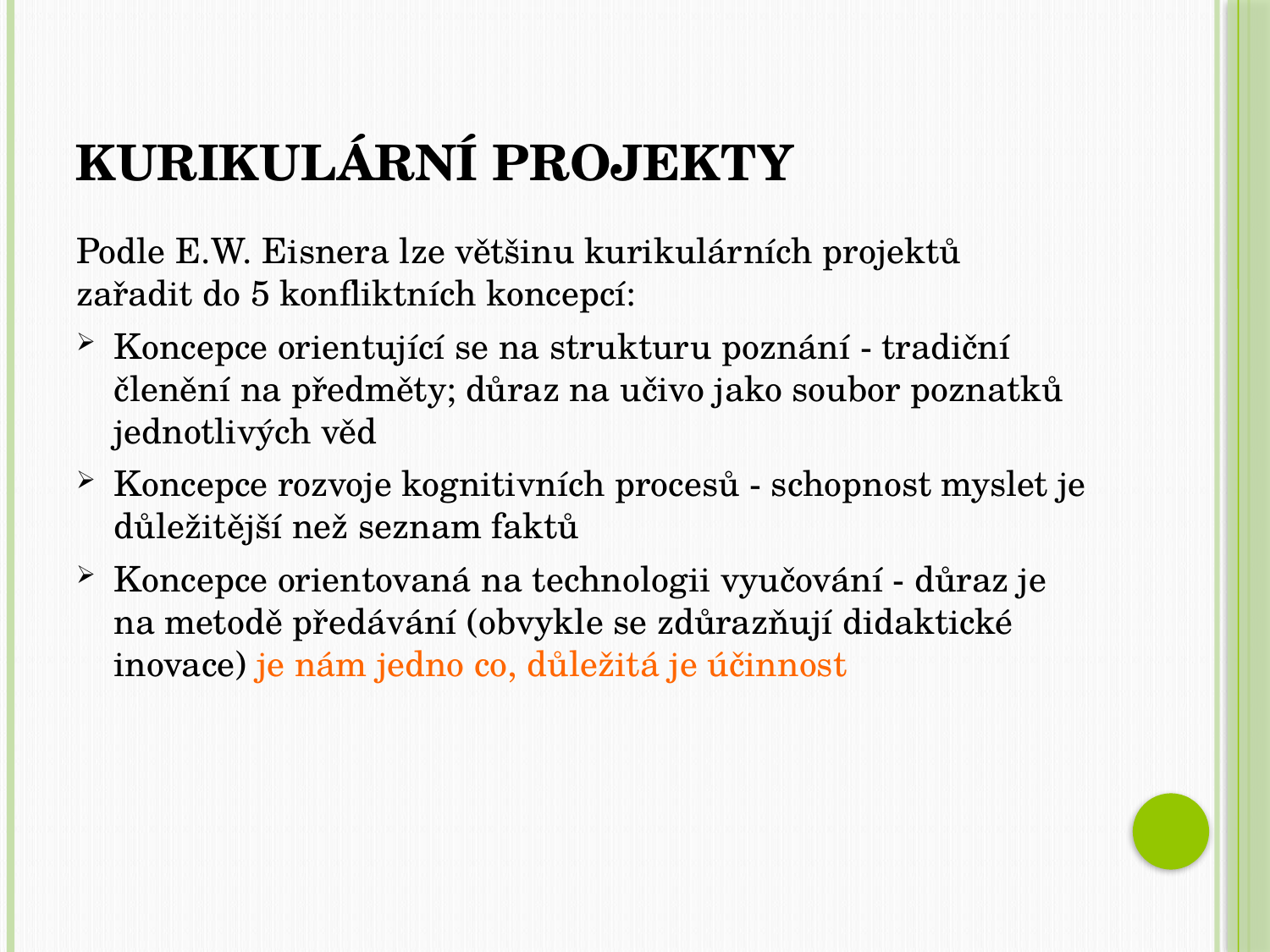

# Kurikulární projekty
Podle E.W. Eisnera lze většinu kurikulárních projektů zařadit do 5 konfliktních koncepcí:
Koncepce orientující se na strukturu poznání - tradiční členění na předměty; důraz na učivo jako soubor poznatků jednotlivých věd
Koncepce rozvoje kognitivních procesů - schopnost myslet je důležitější než seznam faktů
Koncepce orientovaná na technologii vyučování - důraz je na metodě předávání (obvykle se zdůrazňují didaktické inovace) je nám jedno co, důležitá je účinnost